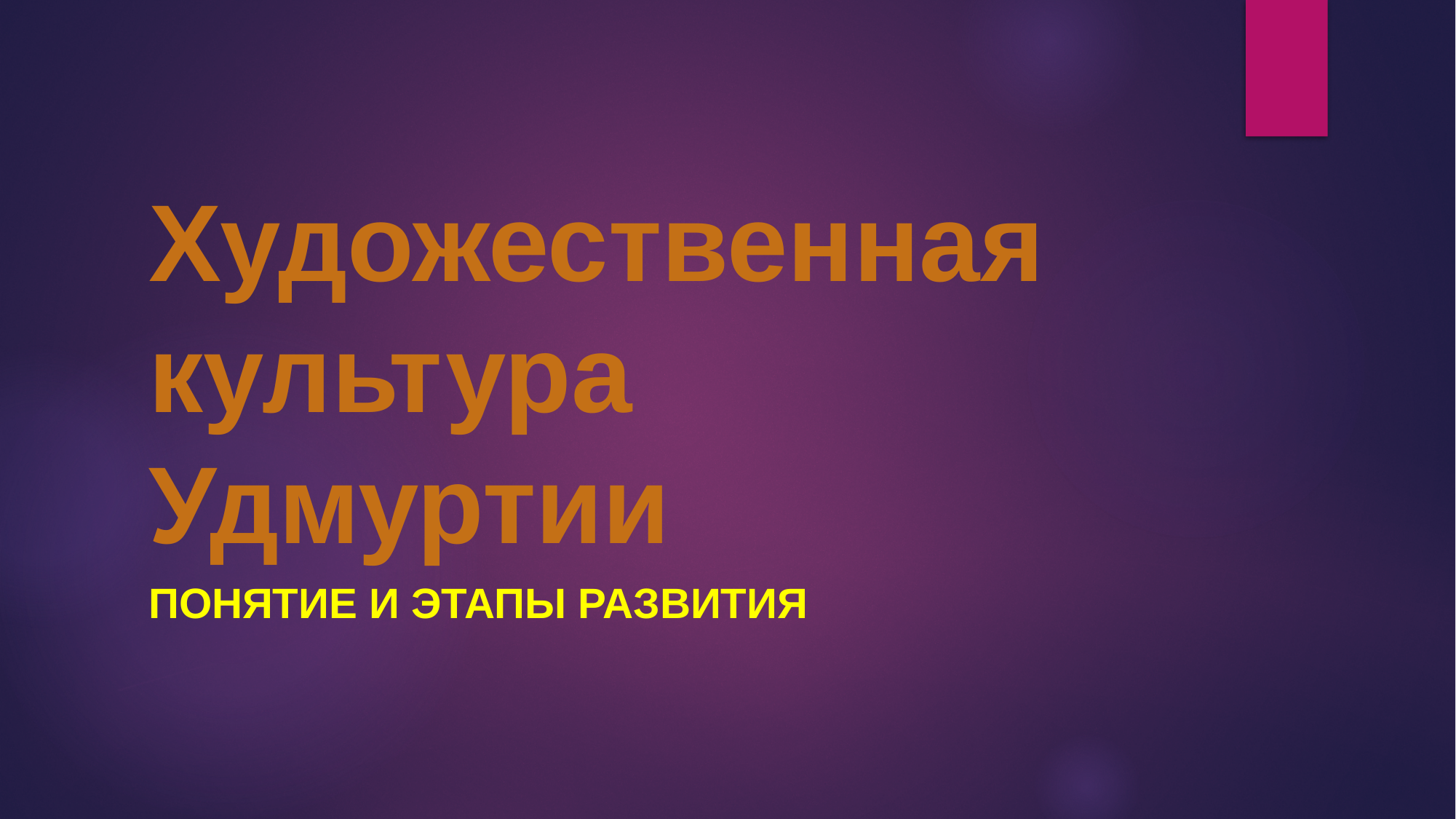

# Художественная культура Удмуртии
Понятие и этапы развития